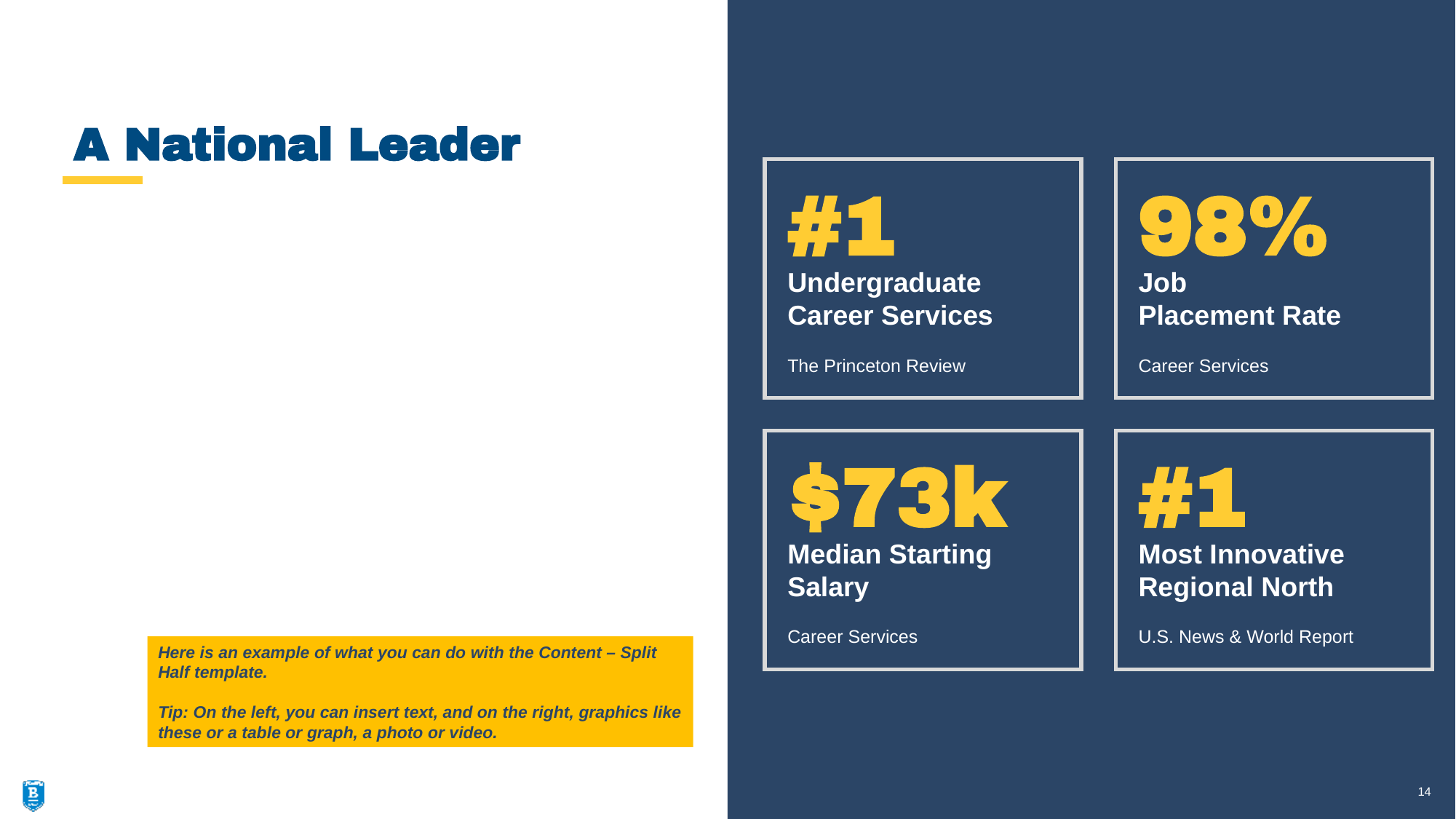

# A National Leader

#1
Undergraduate Career Services
The Princeton Review

98%
Job
Placement Rate
Career Services

$73k
Median Starting Salary
Career Services

#1
Most Innovative
Regional North
U.S. News & World Report

Here is an example of what you can do with the Content – Split Half template.
Tip: On the left, you can insert text, and on the right, graphics like these or a table or graph, a photo or video.